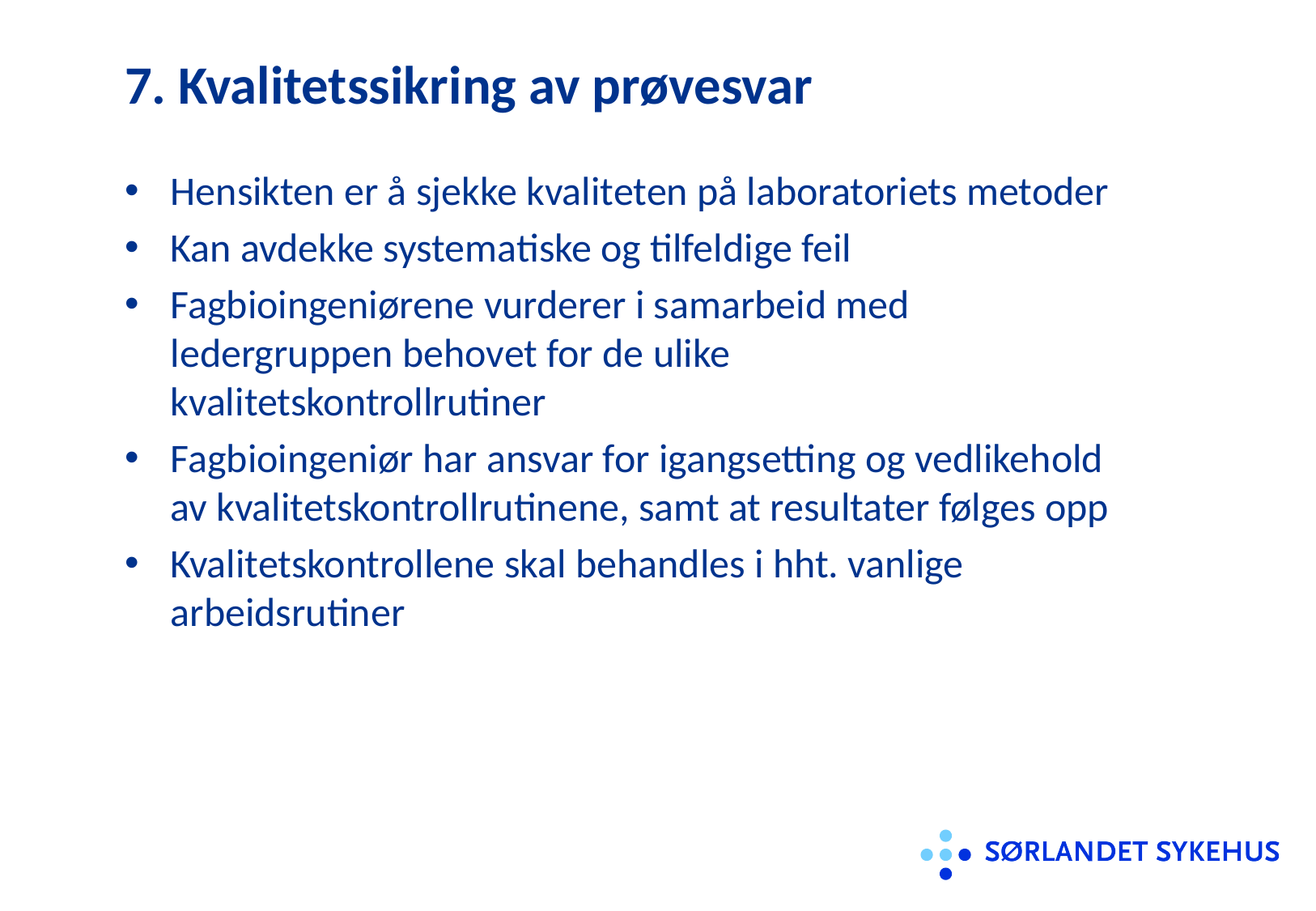

# 7. Kvalitetssikring av prøvesvar
Hensikten er å sjekke kvaliteten på laboratoriets metoder
Kan avdekke systematiske og tilfeldige feil
Fagbioingeniørene vurderer i samarbeid med ledergruppen behovet for de ulike kvalitetskontrollrutiner
Fagbioingeniør har ansvar for igangsetting og vedlikehold av kvalitetskontrollrutinene, samt at resultater følges opp
Kvalitetskontrollene skal behandles i hht. vanlige arbeidsrutiner